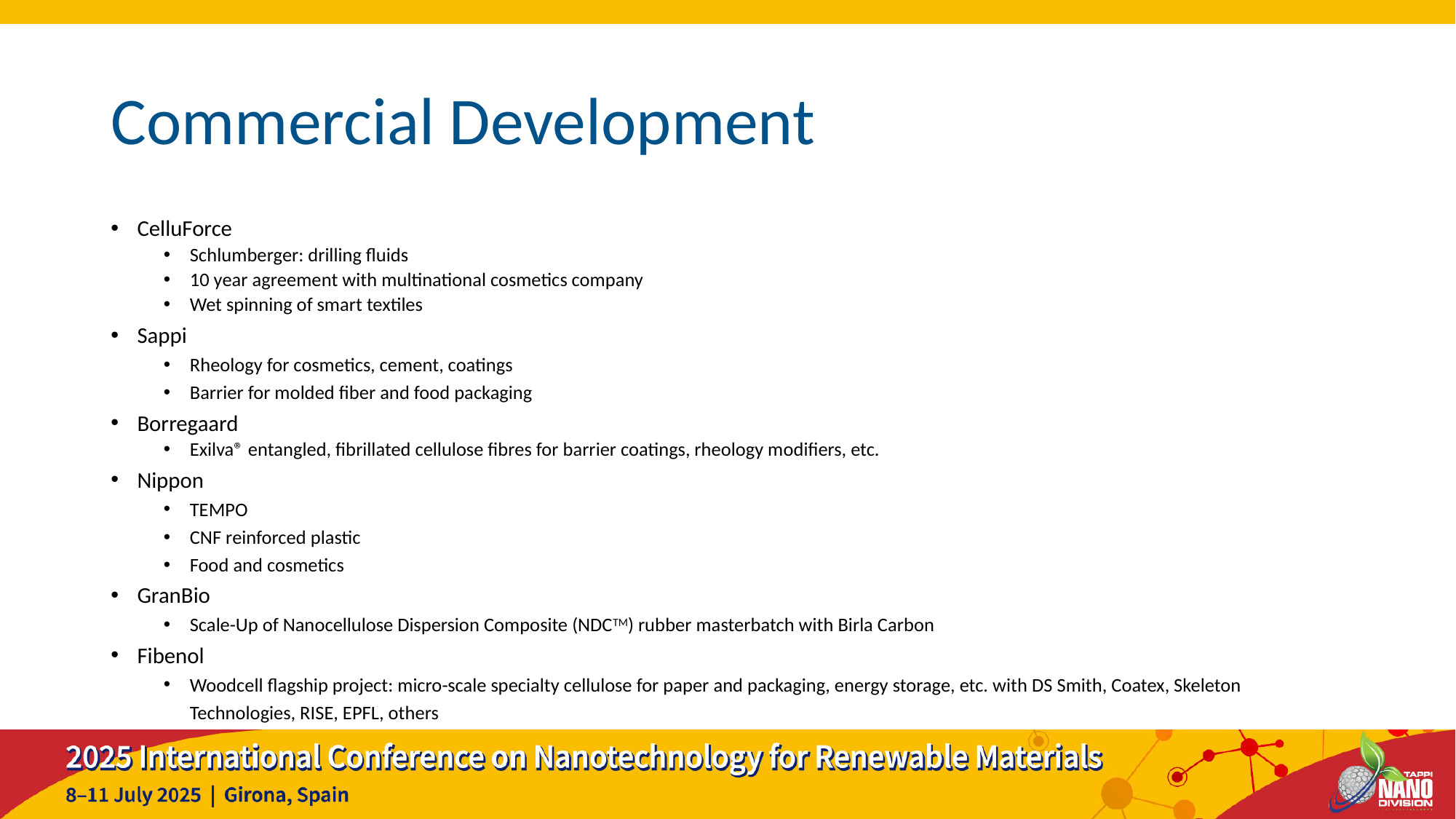

# Commercial Development
CelluForce
Schlumberger: drilling fluids
10 year agreement with multinational cosmetics company
Wet spinning of smart textiles
Sappi
Rheology for cosmetics, cement, coatings
Barrier for molded fiber and food packaging
Borregaard
Exilva® entangled, fibrillated cellulose fibres for barrier coatings, rheology modifiers, etc.
Nippon
TEMPO
CNF reinforced plastic
Food and cosmetics
GranBio
Scale-Up of Nanocellulose Dispersion Composite (NDCTM) rubber masterbatch with Birla Carbon
Fibenol
Woodcell flagship project: micro-scale specialty cellulose for paper and packaging, energy storage, etc. with DS Smith, Coatex, Skeleton Technologies, RISE, EPFL, others